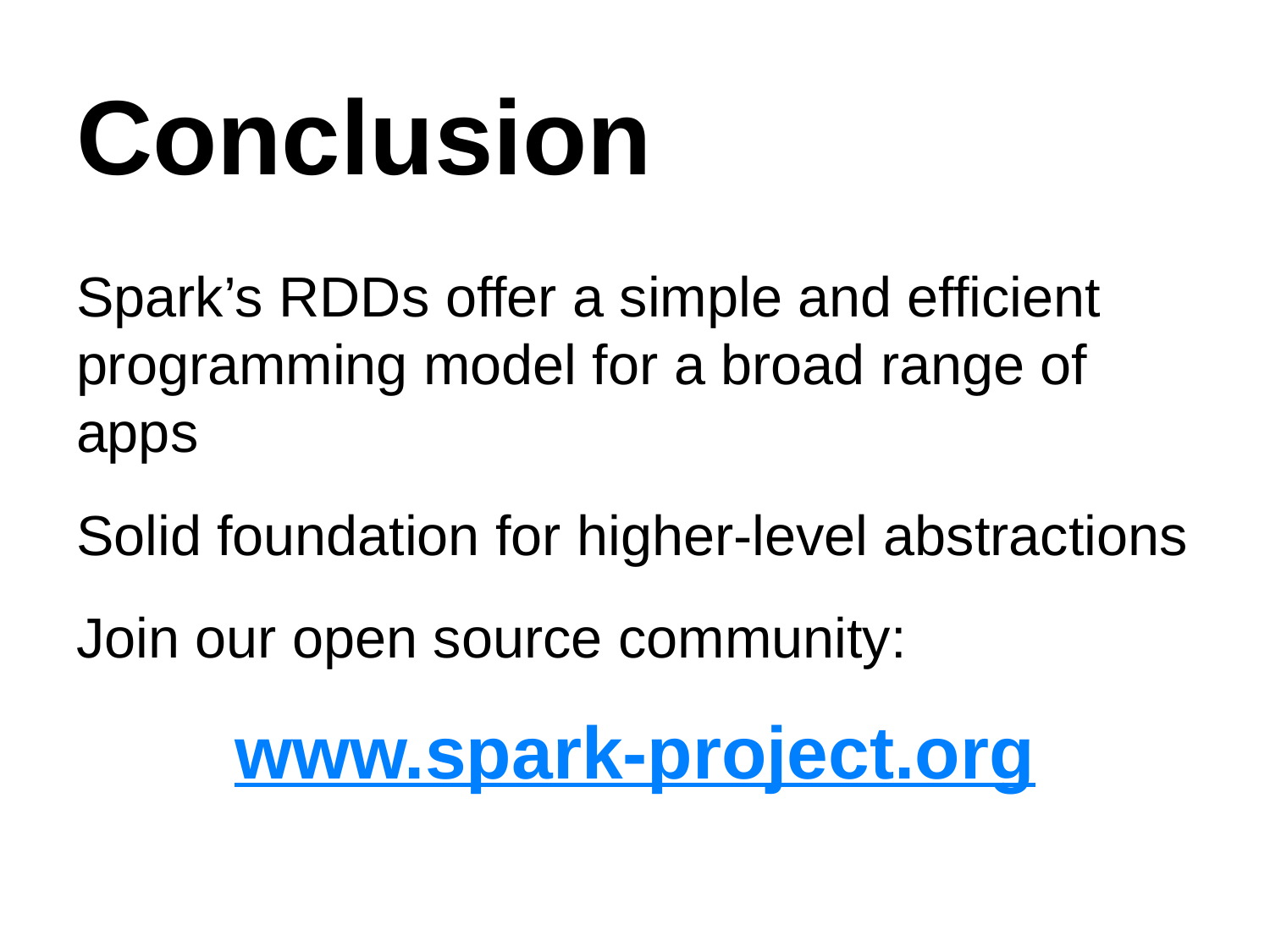

# Conclusion
Spark’s RDDs offer a simple and efficient programming model for a broad range of apps
Solid foundation for higher-level abstractions
Join our open source community:
www.spark-project.org